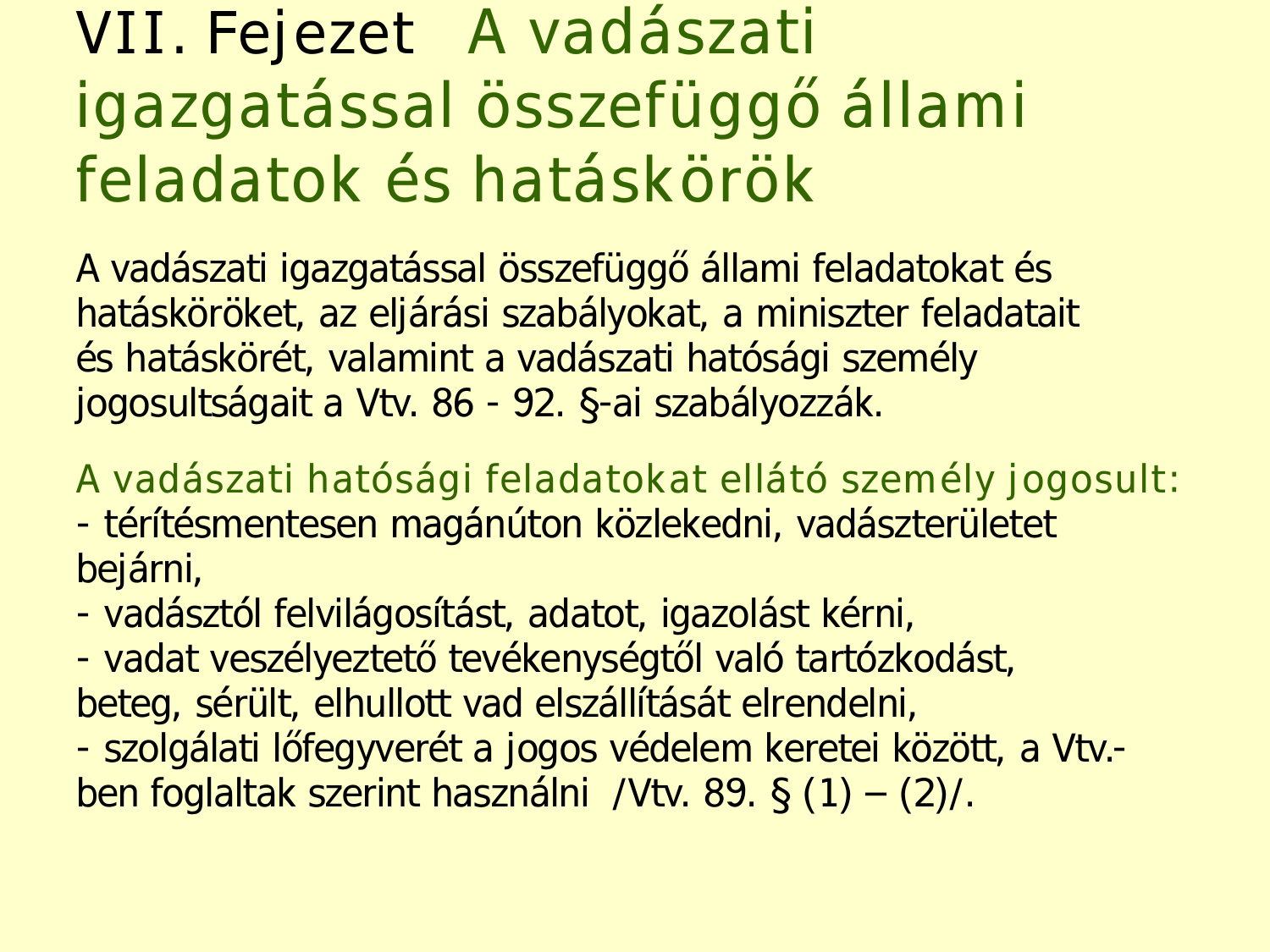

# VII. Fejezet   A vadászati igazgatással összefüggő állami feladatok és hatáskörök
A vadászati igazgatással összefüggő állami feladatokat és
hatásköröket, az eljárási szabályokat, a miniszter feladatait
és hatáskörét, valamint a vadászati hatósági személy
jogosultságait a Vtv. 86 - 92. §-ai szabályozzák.

A vadászati hatósági feladatokat ellátó személy jogosult:
- térítésmentesen magánúton közlekedni, vadászterületet
bejárni,
- vadásztól felvilágosítást, adatot, igazolást kérni,
- vadat veszélyeztető tevékenységtől való tartózkodást,
beteg, sérült, elhullott vad elszállítását elrendelni,
- szolgálati lőfegyverét a jogos védelem keretei között, a Vtv.-
ben foglaltak szerint használni  /Vtv. 89. § (1) – (2)/.